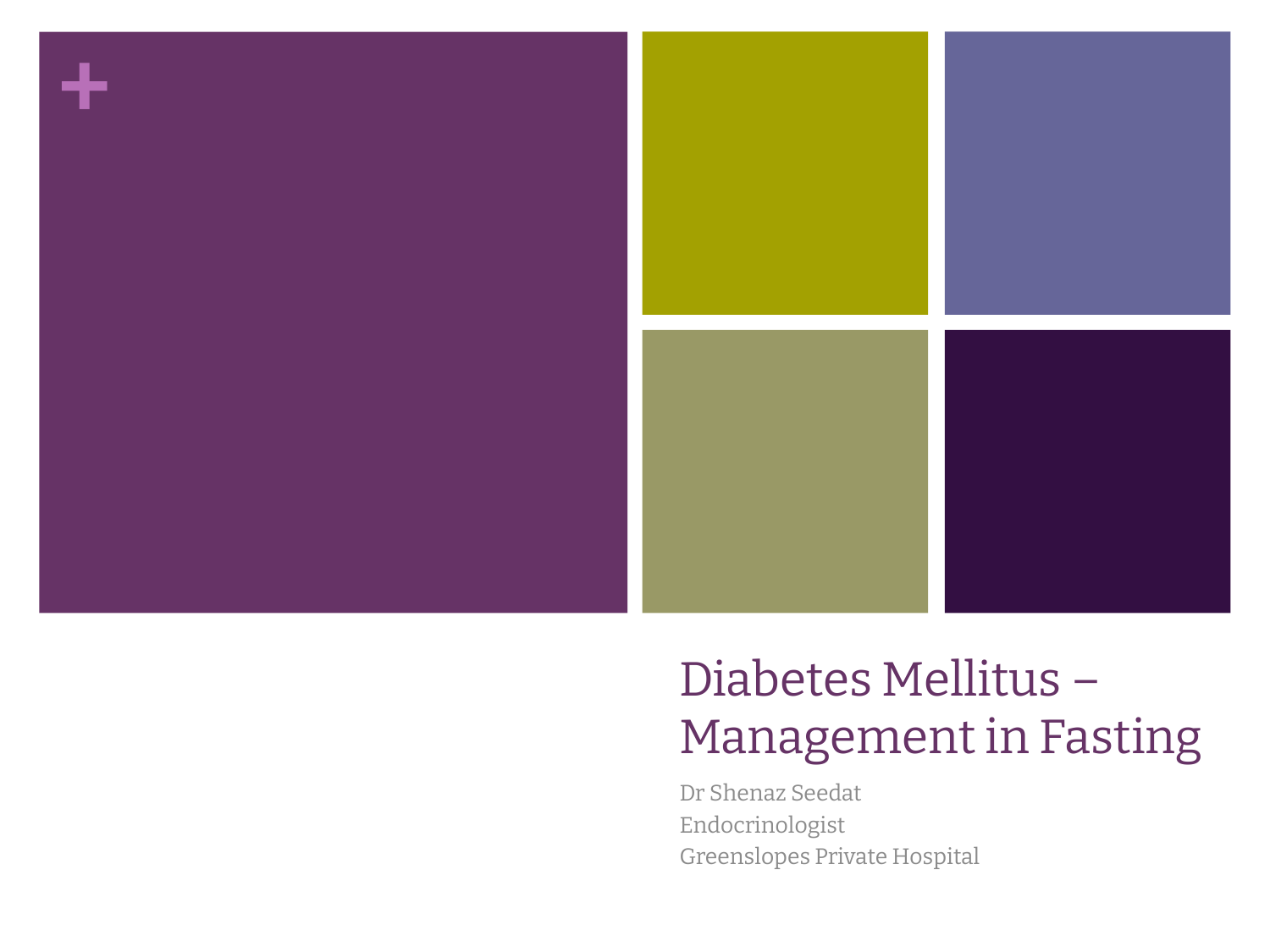

# Diabetes Mellitus – Management in Fasting
Dr Shenaz Seedat
Endocrinologist
Greenslopes Private Hospital